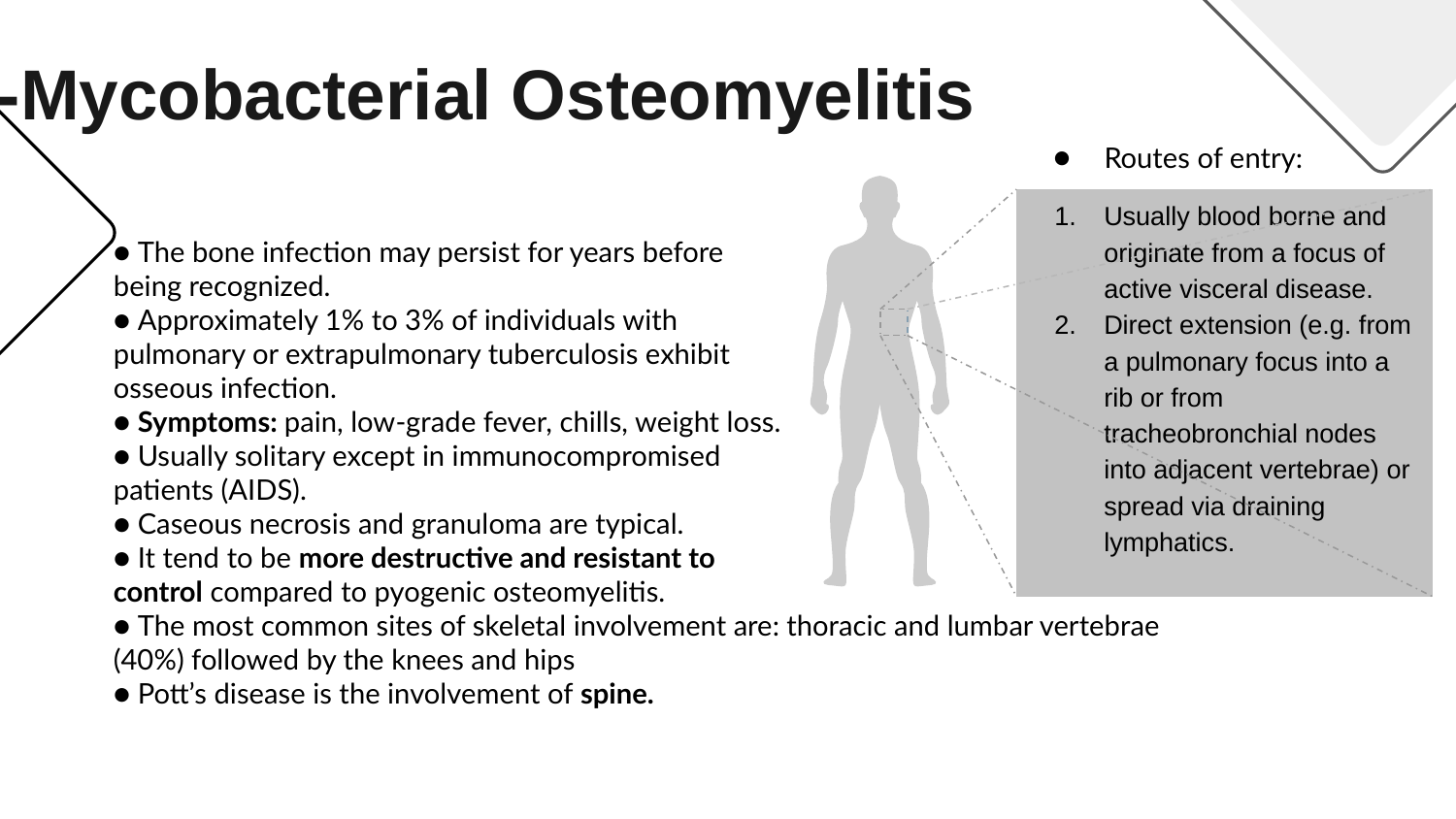

# 2-Mycobacterial Osteomyelitis
Routes of entry:

Usually blood borne and originate from a focus of active visceral disease.
Direct extension (e.g. from a pulmonary focus into a rib or from tracheobronchial nodes into adjacent vertebrae) or spread via draining lymphatics.

● The bone infection may persist for years before
being recognized.
● Approximately 1% to 3% of individuals with
pulmonary or extrapulmonary tuberculosis exhibit
osseous infection.
● Symptoms: pain, low-grade fever, chills, weight loss.
● Usually solitary except in immunocompromised
patients (AIDS).
● Caseous necrosis and granuloma are typical.
● It tend to be more destructive and resistant to
control compared to pyogenic osteomyelitis.
● The most common sites of skeletal involvement are: thoracic and lumbar vertebrae
(40%) followed by the knees and hips
● Pott’s disease is the involvement of spine.